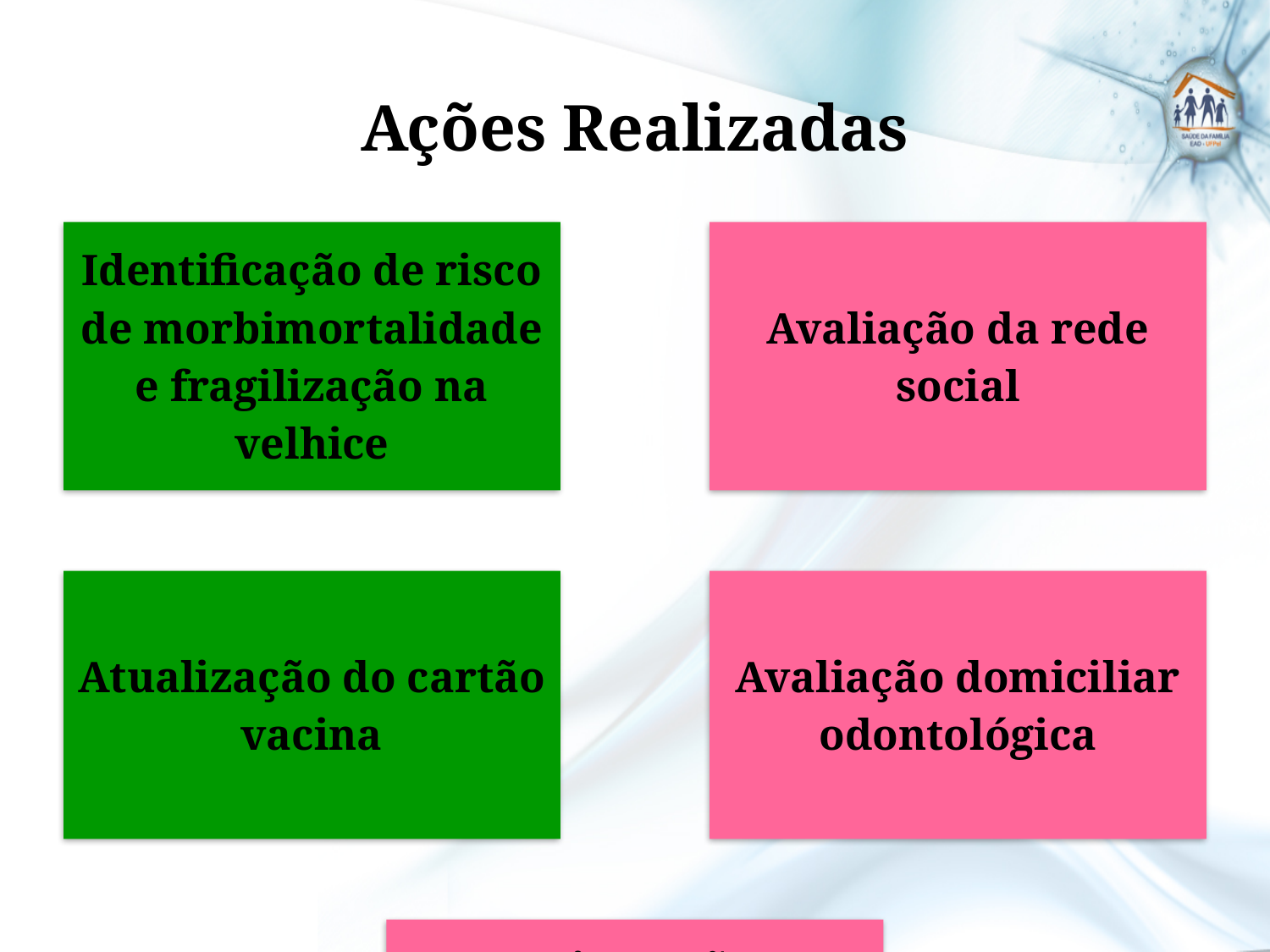

# Ações Realizadas
Identificação de risco de morbimortalidade e fragilização na velhice
Avaliação da rede social
Atualização do cartão vacina
Avaliação domiciliar odontológica